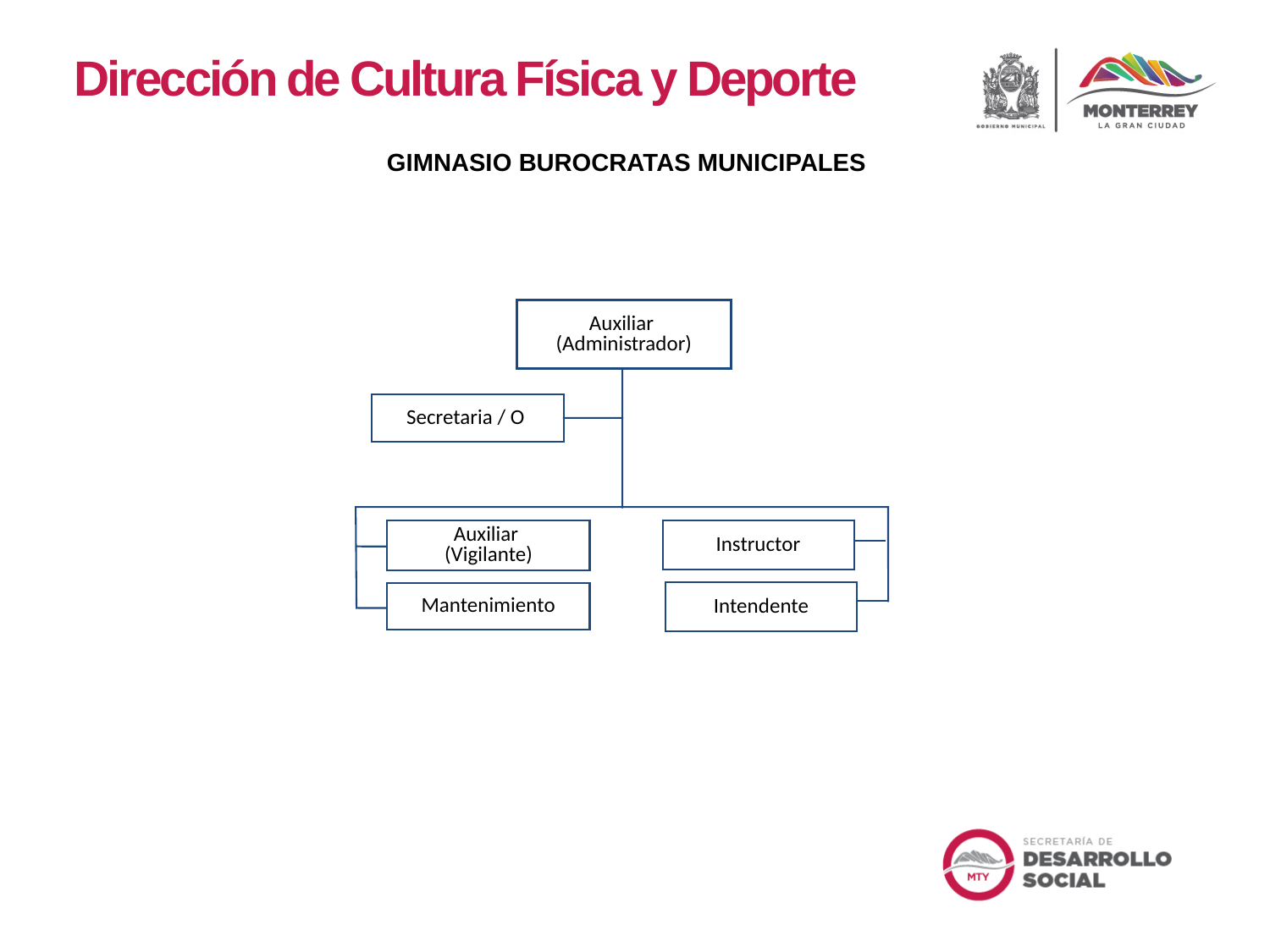

Dirección de Cultura Física y Deporte
GIMNASIO BUROCRATAS MUNICIPALES
Auxiliar
(Administrador)

Secretaria / O

Auxiliar
(Vigilante)
Instructor

Intendente
Mantenimiento